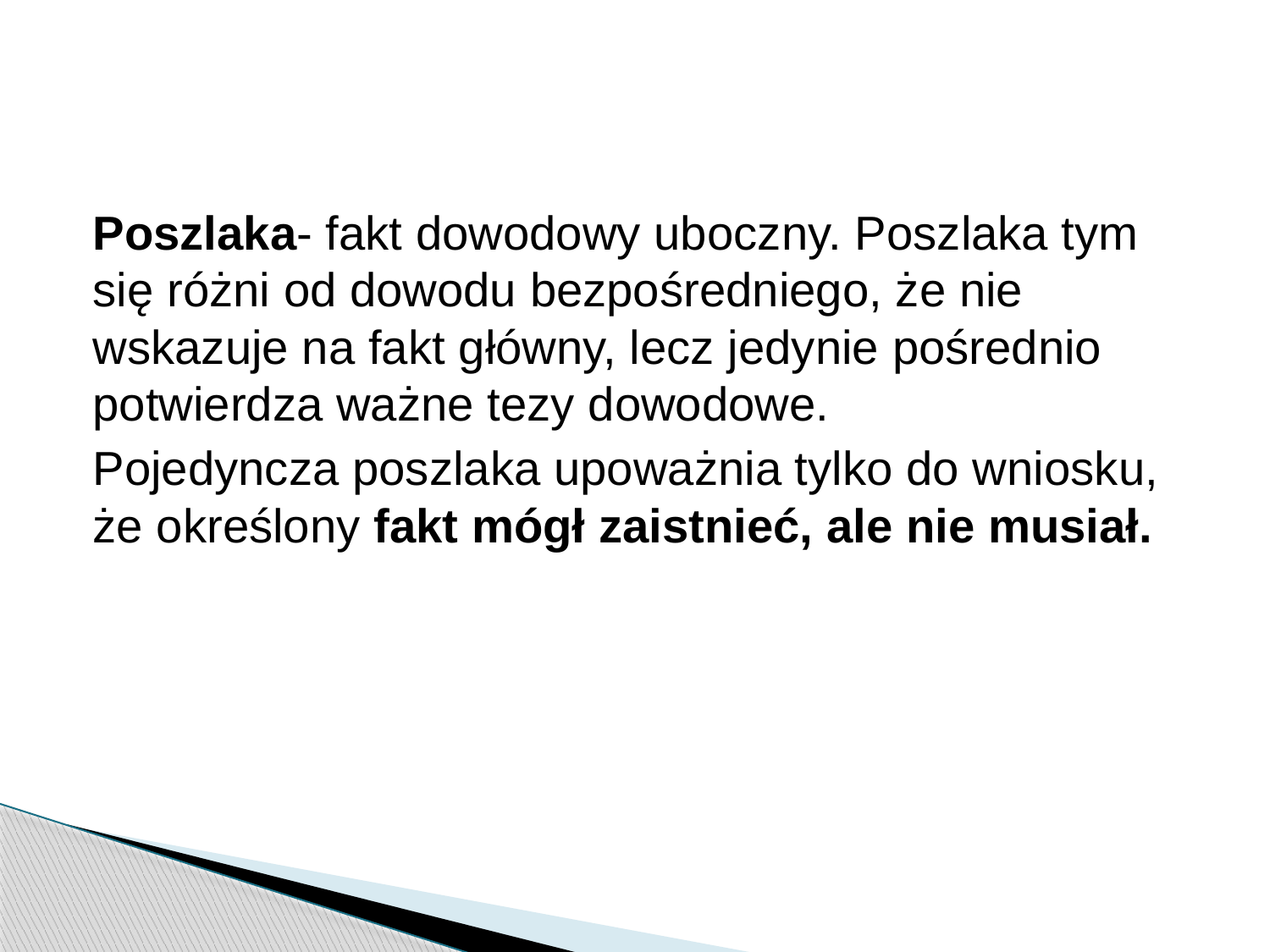

Poszlaka- fakt dowodowy uboczny. Poszlaka tym się różni od dowodu bezpośredniego, że nie wskazuje na fakt główny, lecz jedynie pośrednio potwierdza ważne tezy dowodowe.
Pojedyncza poszlaka upoważnia tylko do wniosku, że określony fakt mógł zaistnieć, ale nie musiał.